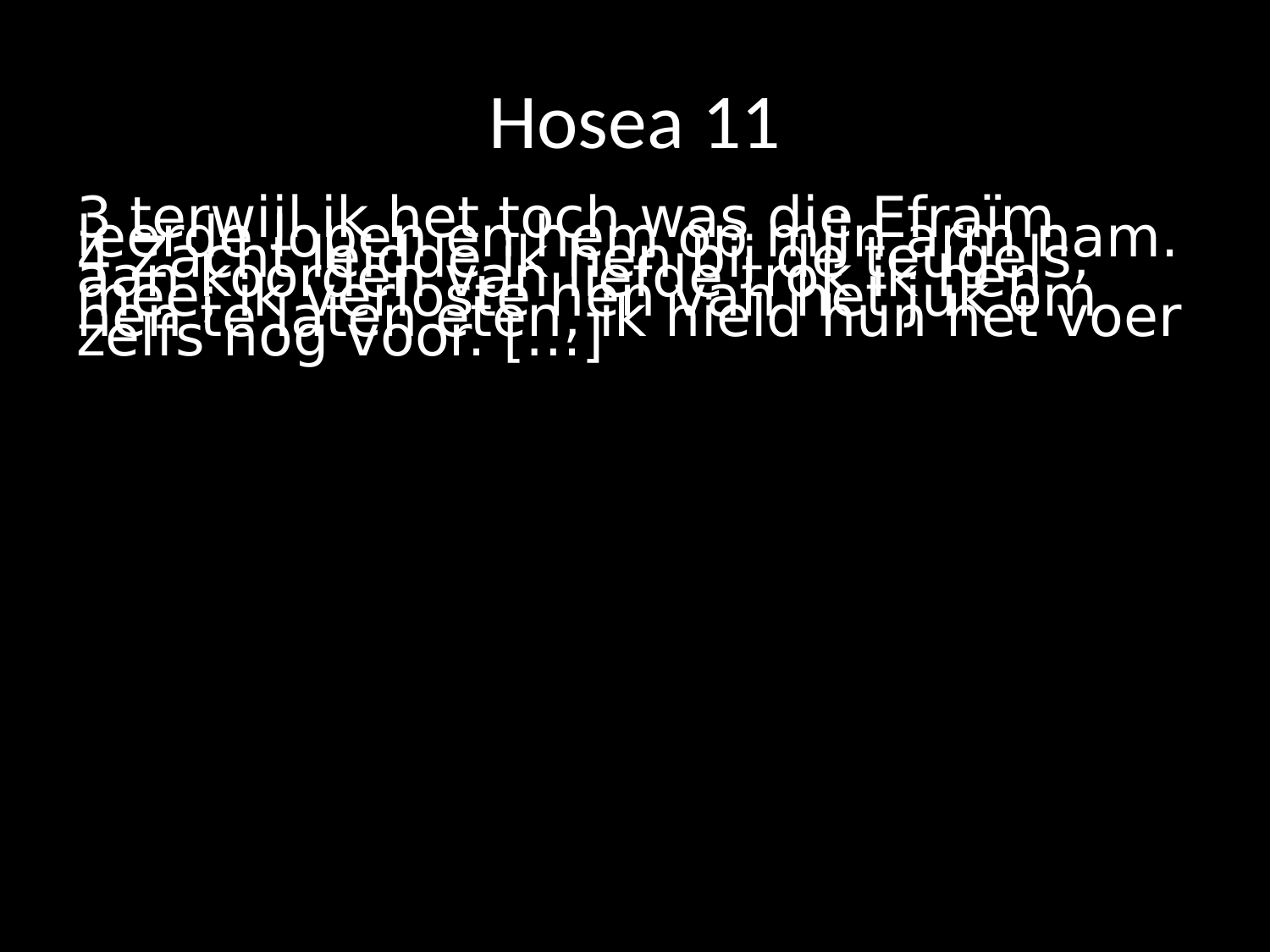

# Hosea 11
3 terwijl ik het toch was die Efraïm leerde lopen en hem op mijn arm nam.
4 Zacht leidde ik hen bij de teugels,
aan koorden van liefde trok ik hen mee; ik verloste hen van het juk om hen te laten eten, ik hield hun het voer zelfs nog voor. […]